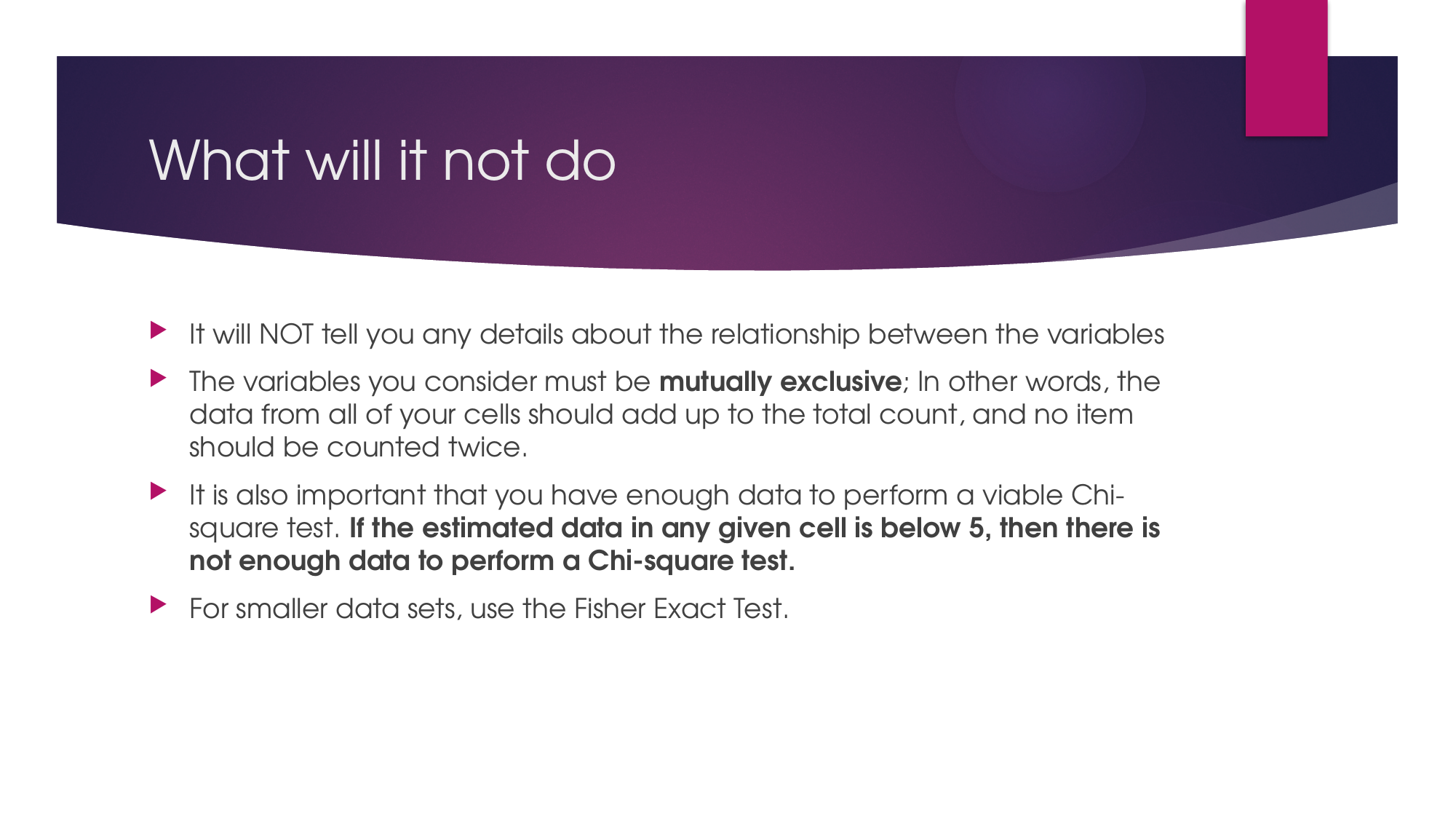

# What will it not do
It will NOT tell you any details about the relationship between the variables
The variables you consider must be mutually exclusive; In other words, the data from all of your cells should add up to the total count, and no item should be counted twice.
It is also important that you have enough data to perform a viable Chi-square test. If the estimated data in any given cell is below 5, then there is not enough data to perform a Chi-square test.
For smaller data sets, use the Fisher Exact Test.